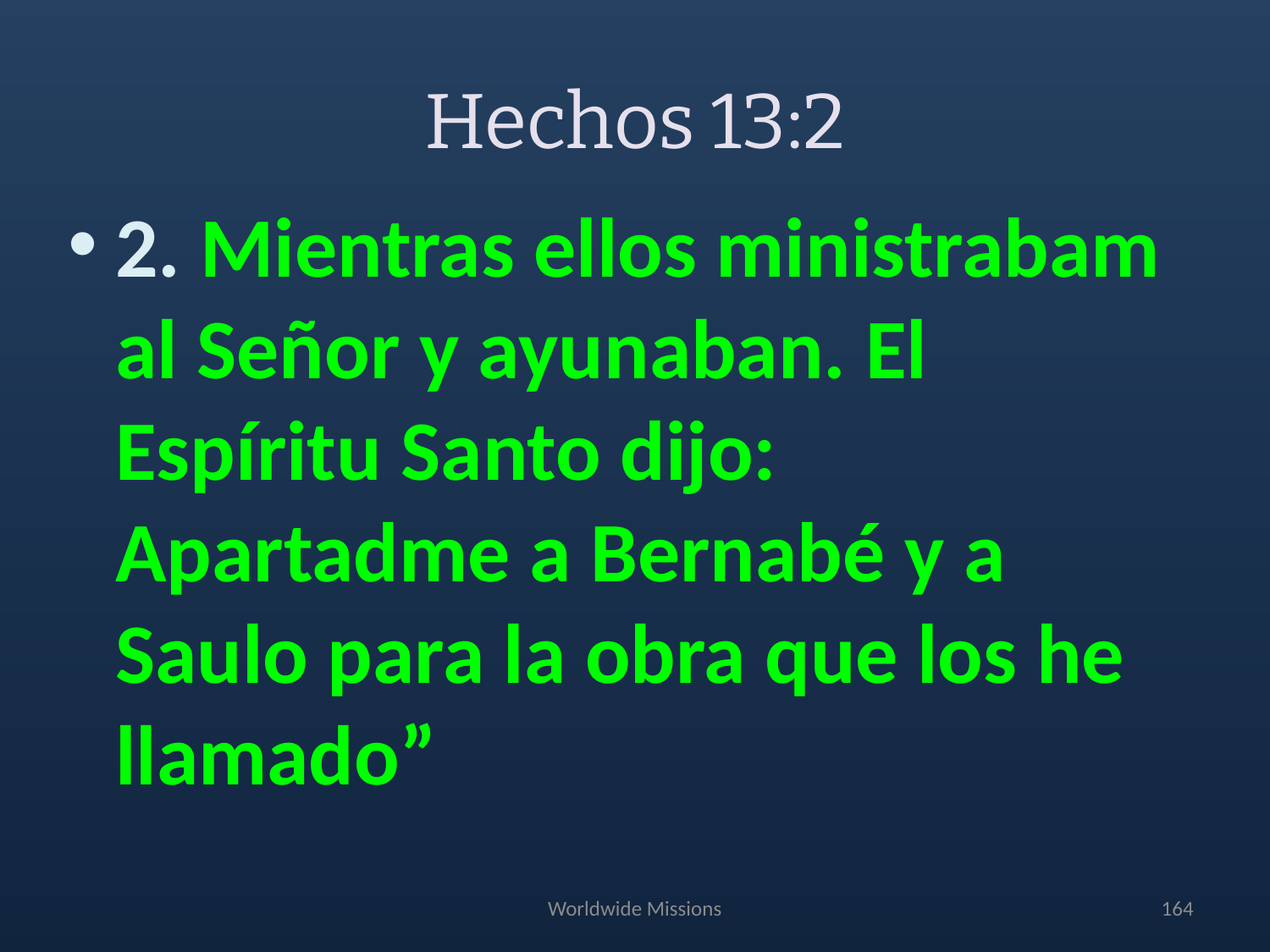

# Hechos 13:2
2. Mientras ellos ministrabam al Señor y ayunaban. El Espíritu Santo dijo: Apartadme a Bernabé y a Saulo para la obra que los he llamado”
Worldwide Missions
164